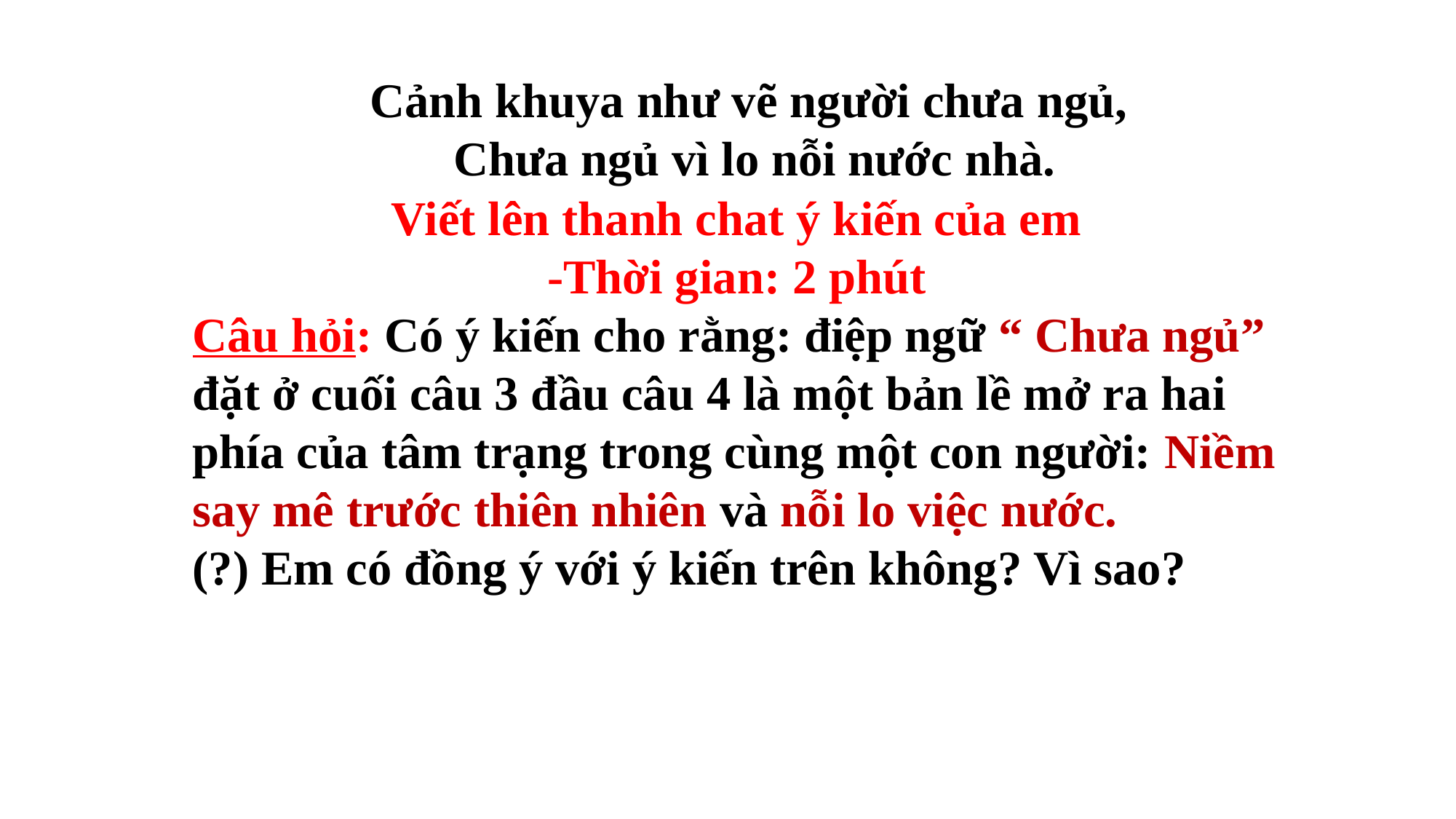

Cảnh khuya như vẽ người chưa ngủ,
Chưa ngủ vì lo nỗi nước nhà.

Viết lên thanh chat ý kiến của em
-Thời gian: 2 phút
Câu hỏi: Có ý kiến cho rằng: điệp ngữ “ Chưa ngủ” đặt ở cuối câu 3 đầu câu 4 là một bản lề mở ra hai phía của tâm trạng trong cùng một con người: Niềm say mê trước thiên nhiên và nỗi lo việc nước.
(?) Em có đồng ý với ý kiến trên không? Vì sao?